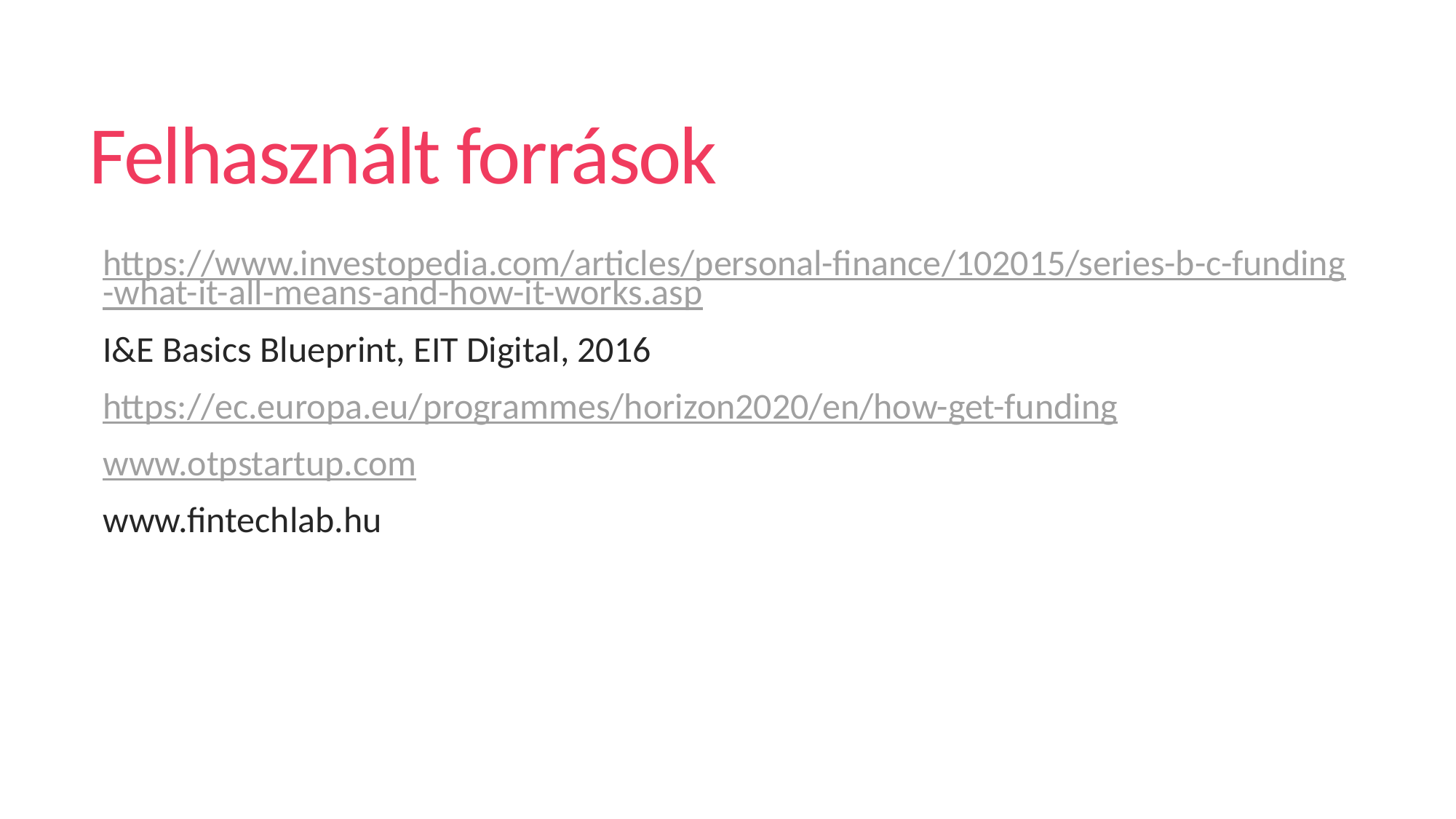

# Felhasznált források
https://www.investopedia.com/articles/personal-finance/102015/series-b-c-funding-what-it-all-means-and-how-it-works.asp
I&E Basics Blueprint, EIT Digital, 2016
https://ec.europa.eu/programmes/horizon2020/en/how-get-funding
www.otpstartup.com
www.fintechlab.hu